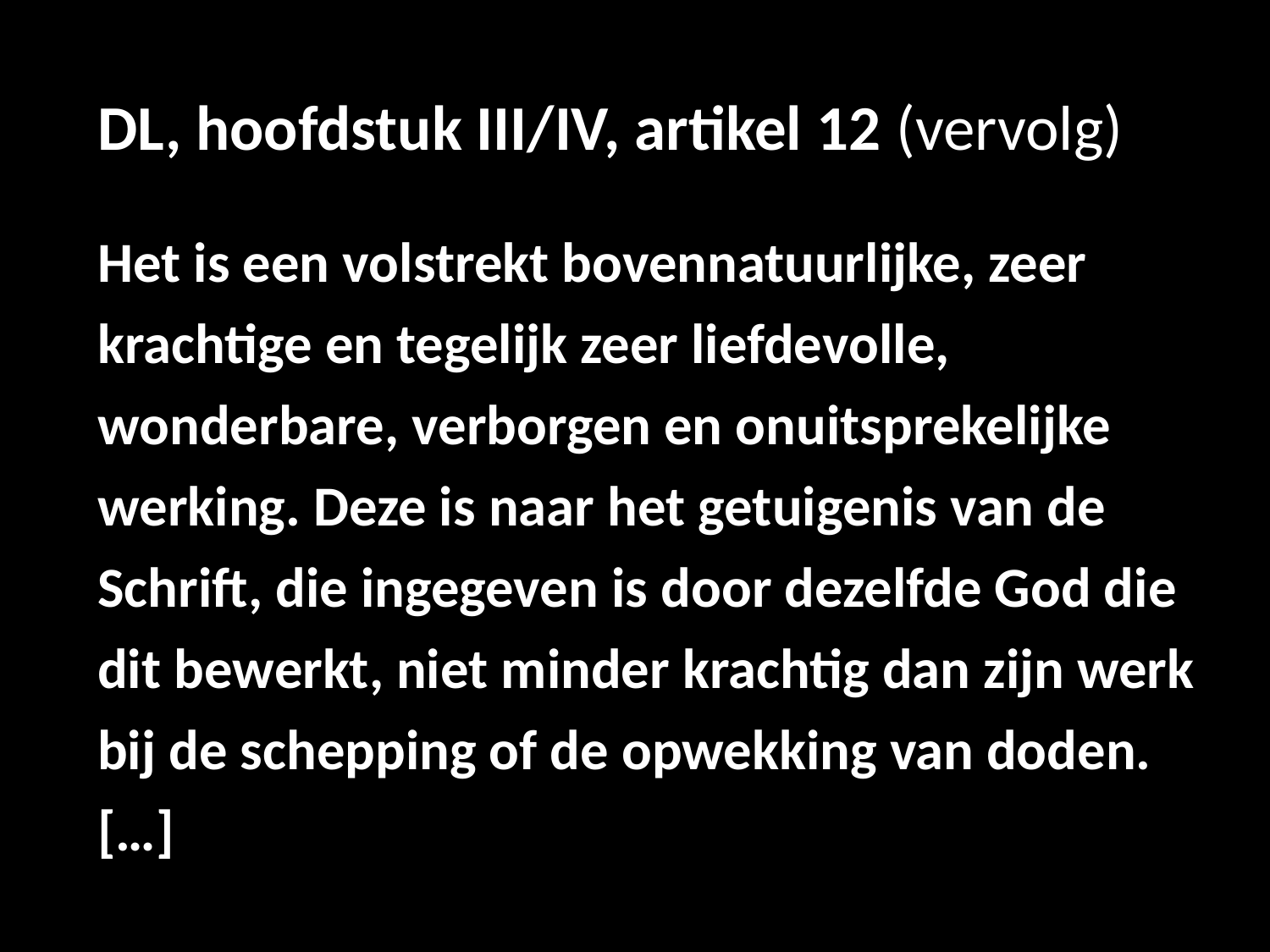

# DL, hoofdstuk III/IV, artikel 12 (vervolg)
Het is een volstrekt bovennatuurlijke, zeer krachtige en tegelijk zeer liefdevolle, wonderbare, verborgen en onuitsprekelijke werking. Deze is naar het getuigenis van de Schrift, die ingegeven is door dezelfde God die dit bewerkt, niet minder krachtig dan zijn werk bij de schepping of de opwekking van doden. […]